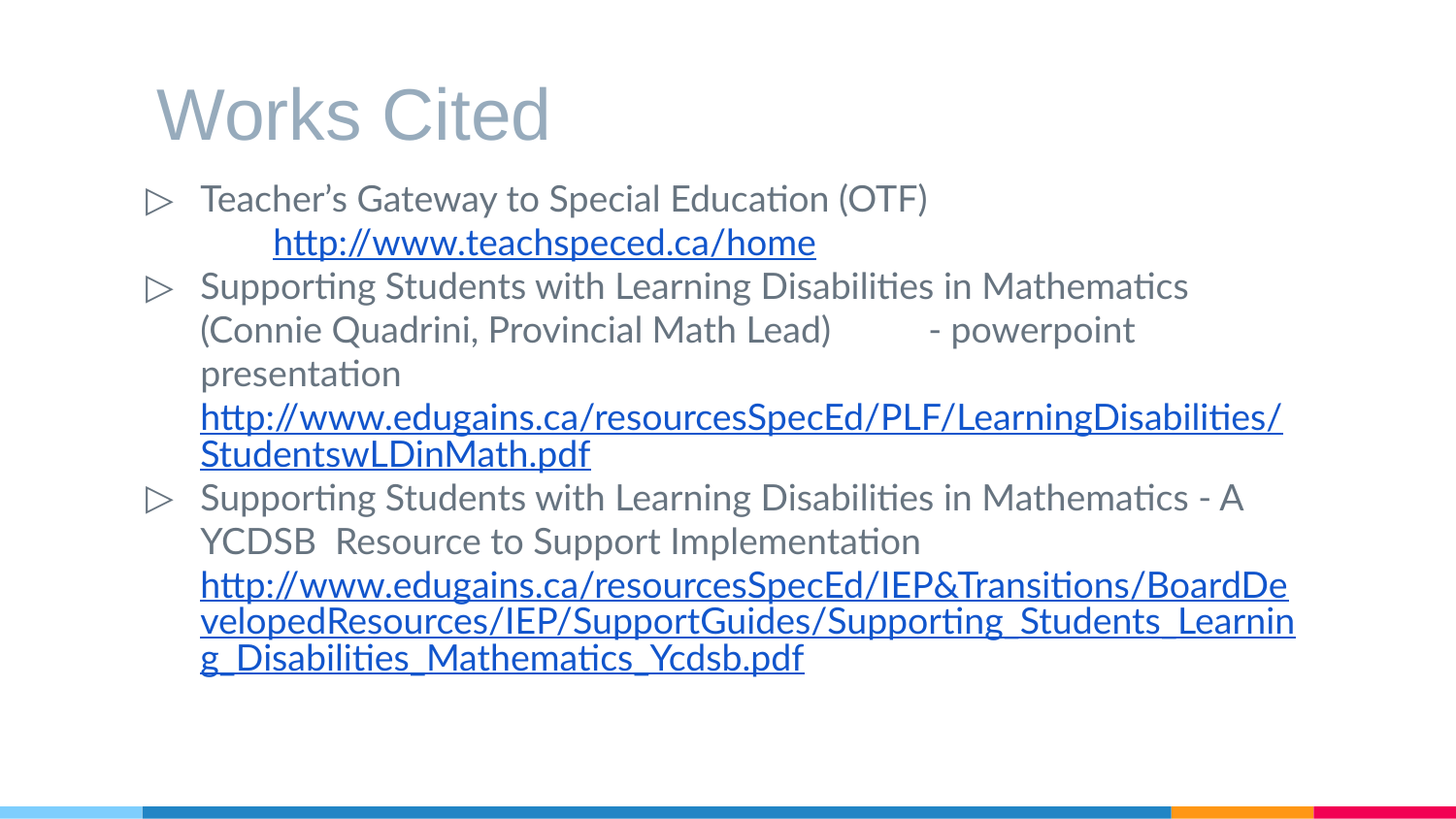

# Works Cited
Teacher’s Gateway to Special Education (OTF)
	http://www.teachspeced.ca/home
Supporting Students with Learning Disabilities in Mathematics (Connie Quadrini, Provincial Math Lead)	- powerpoint presentation
http://www.edugains.ca/resourcesSpecEd/PLF/LearningDisabilities/StudentswLDinMath.pdf
Supporting Students with Learning Disabilities in Mathematics - A YCDSB  Resource to Support Implementation	 http://www.edugains.ca/resourcesSpecEd/IEP&Transitions/BoardDevelopedResources/IEP/SupportGuides/Supporting_Students_Learning_Disabilities_Mathematics_Ycdsb.pdf